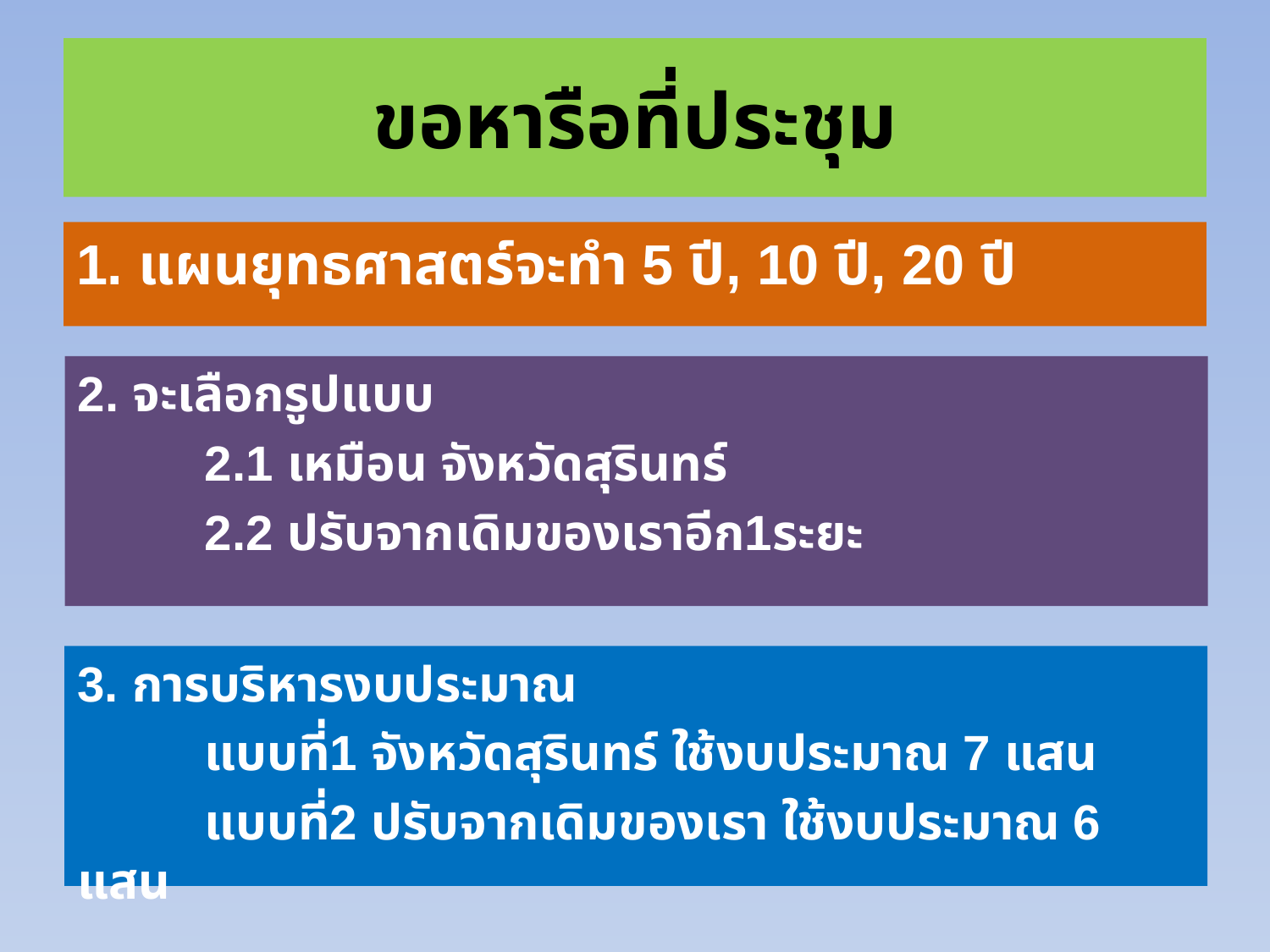

# ขอหารือที่ประชุม
1. แผนยุทธศาสตร์จะทำ 5 ปี, 10 ปี, 20 ปี
2. จะเลือกรูปแบบ
	2.1 เหมือน จังหวัดสุรินทร์
	2.2 ปรับจากเดิมของเราอีก1ระยะ
3. การบริหารงบประมาณ
	แบบที่1 จังหวัดสุรินทร์ ใช้งบประมาณ 7 แสน
	แบบที่2 ปรับจากเดิมของเรา ใช้งบประมาณ 6 แสน